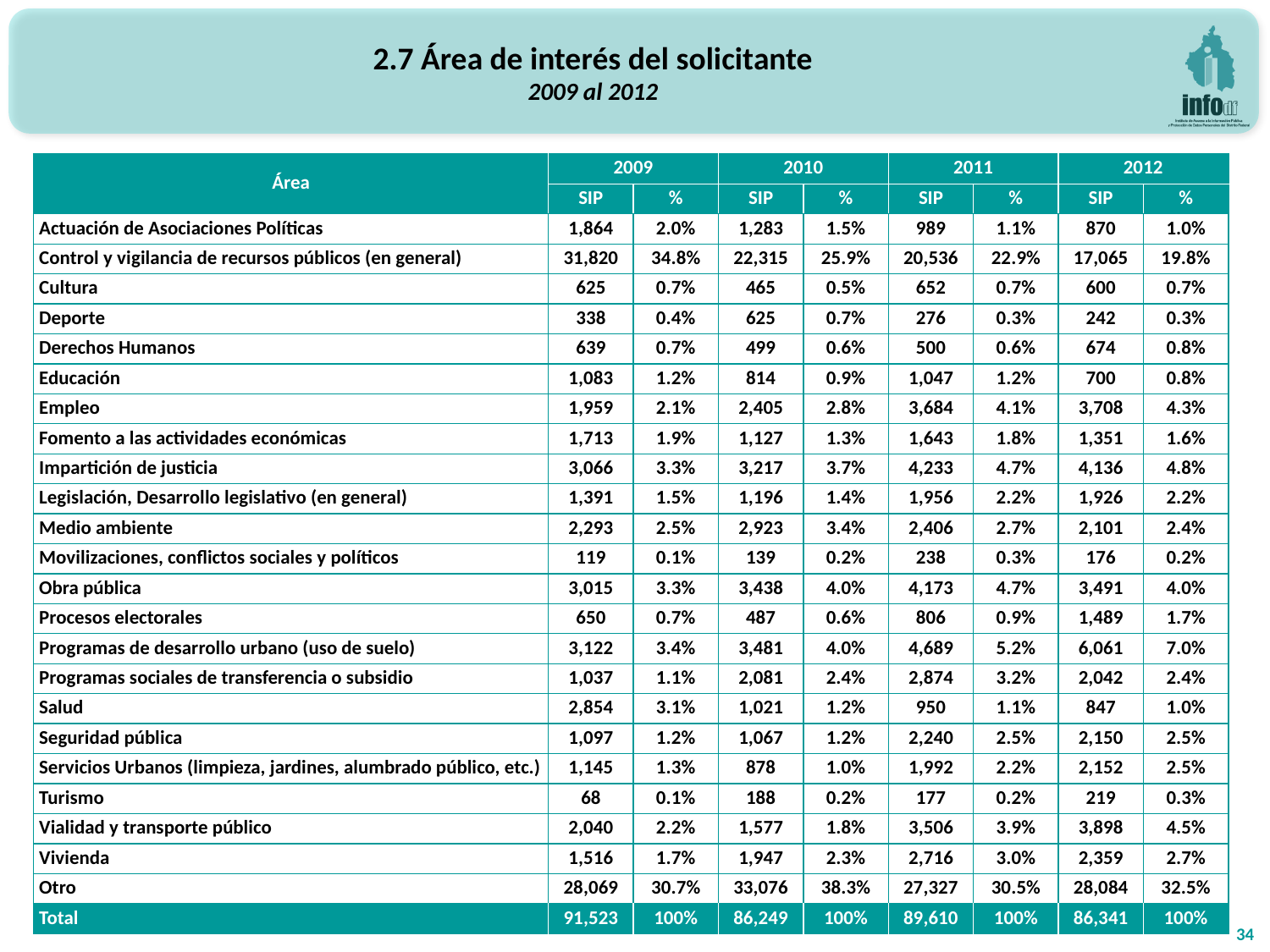

2.7 Área de interés del solicitante
2009 al 2012
| Área | 2009 |  | 2010 |  | 2011 |  | 2012 |  |
| --- | --- | --- | --- | --- | --- | --- | --- | --- |
|  | SIP | % | SIP | % | SIP | % | SIP | % |
| Actuación de Asociaciones Políticas | 1,864 | 2.0% | 1,283 | 1.5% | 989 | 1.1% | 870 | 1.0% |
| Control y vigilancia de recursos públicos (en general) | 31,820 | 34.8% | 22,315 | 25.9% | 20,536 | 22.9% | 17,065 | 19.8% |
| Cultura | 625 | 0.7% | 465 | 0.5% | 652 | 0.7% | 600 | 0.7% |
| Deporte | 338 | 0.4% | 625 | 0.7% | 276 | 0.3% | 242 | 0.3% |
| Derechos Humanos | 639 | 0.7% | 499 | 0.6% | 500 | 0.6% | 674 | 0.8% |
| Educación | 1,083 | 1.2% | 814 | 0.9% | 1,047 | 1.2% | 700 | 0.8% |
| Empleo | 1,959 | 2.1% | 2,405 | 2.8% | 3,684 | 4.1% | 3,708 | 4.3% |
| Fomento a las actividades económicas | 1,713 | 1.9% | 1,127 | 1.3% | 1,643 | 1.8% | 1,351 | 1.6% |
| Impartición de justicia | 3,066 | 3.3% | 3,217 | 3.7% | 4,233 | 4.7% | 4,136 | 4.8% |
| Legislación, Desarrollo legislativo (en general) | 1,391 | 1.5% | 1,196 | 1.4% | 1,956 | 2.2% | 1,926 | 2.2% |
| Medio ambiente | 2,293 | 2.5% | 2,923 | 3.4% | 2,406 | 2.7% | 2,101 | 2.4% |
| Movilizaciones, conflictos sociales y políticos | 119 | 0.1% | 139 | 0.2% | 238 | 0.3% | 176 | 0.2% |
| Obra pública | 3,015 | 3.3% | 3,438 | 4.0% | 4,173 | 4.7% | 3,491 | 4.0% |
| Procesos electorales | 650 | 0.7% | 487 | 0.6% | 806 | 0.9% | 1,489 | 1.7% |
| Programas de desarrollo urbano (uso de suelo) | 3,122 | 3.4% | 3,481 | 4.0% | 4,689 | 5.2% | 6,061 | 7.0% |
| Programas sociales de transferencia o subsidio | 1,037 | 1.1% | 2,081 | 2.4% | 2,874 | 3.2% | 2,042 | 2.4% |
| Salud | 2,854 | 3.1% | 1,021 | 1.2% | 950 | 1.1% | 847 | 1.0% |
| Seguridad pública | 1,097 | 1.2% | 1,067 | 1.2% | 2,240 | 2.5% | 2,150 | 2.5% |
| Servicios Urbanos (limpieza, jardines, alumbrado público, etc.) | 1,145 | 1.3% | 878 | 1.0% | 1,992 | 2.2% | 2,152 | 2.5% |
| Turismo | 68 | 0.1% | 188 | 0.2% | 177 | 0.2% | 219 | 0.3% |
| Vialidad y transporte público | 2,040 | 2.2% | 1,577 | 1.8% | 3,506 | 3.9% | 3,898 | 4.5% |
| Vivienda | 1,516 | 1.7% | 1,947 | 2.3% | 2,716 | 3.0% | 2,359 | 2.7% |
| Otro | 28,069 | 30.7% | 33,076 | 38.3% | 27,327 | 30.5% | 28,084 | 32.5% |
| Total | 91,523 | 100% | 86,249 | 100% | 89,610 | 100% | 86,341 | 100% |
34